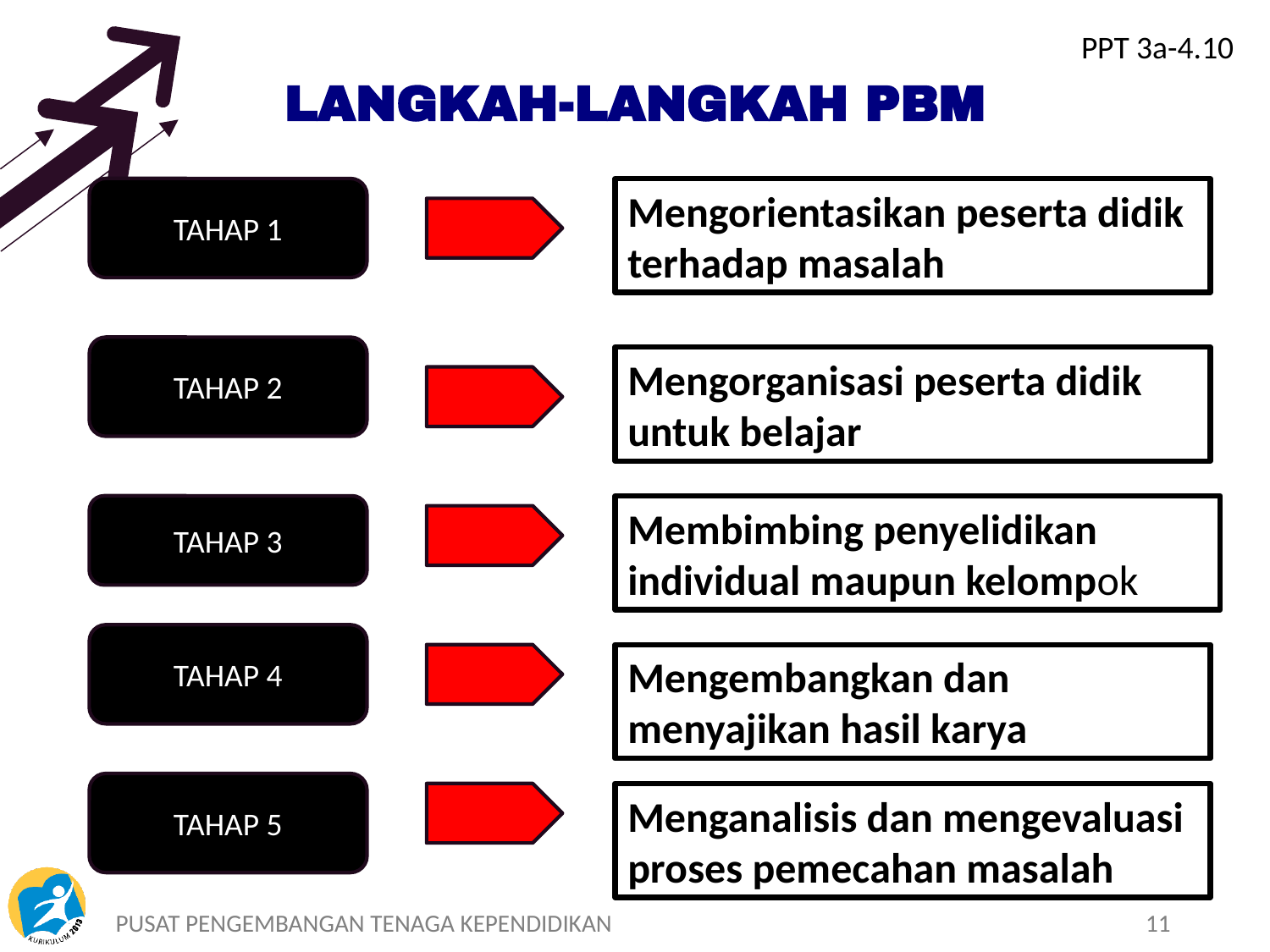

# LANGKAH-LANGKAH PBM
PPT 3a-4.10
TAHAP 1
Mengorientasikan peserta didik terhadap masalah

TAHAP 2
Mengorganisasi peserta didik untuk belajar

TAHAP 3
Membimbing penyelidikan individual maupun kelompok

TAHAP 4

Mengembangkan dan menyajikan hasil karya
TAHAP 5

Menganalisis dan mengevaluasi proses pemecahan masalah